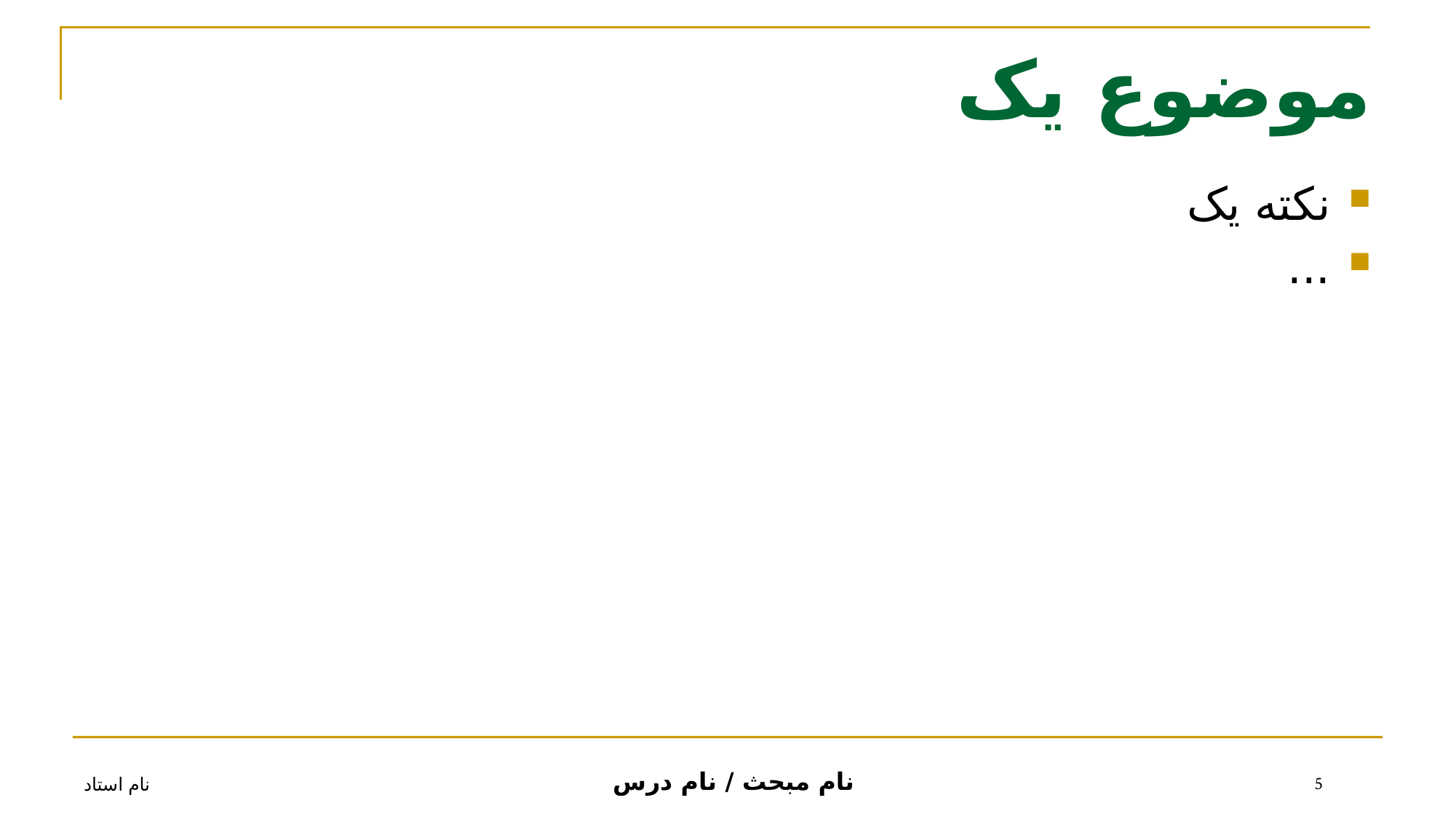

# موضوع یک
نکته یک
...

نام استاد
5
نام مبحث / نام درس